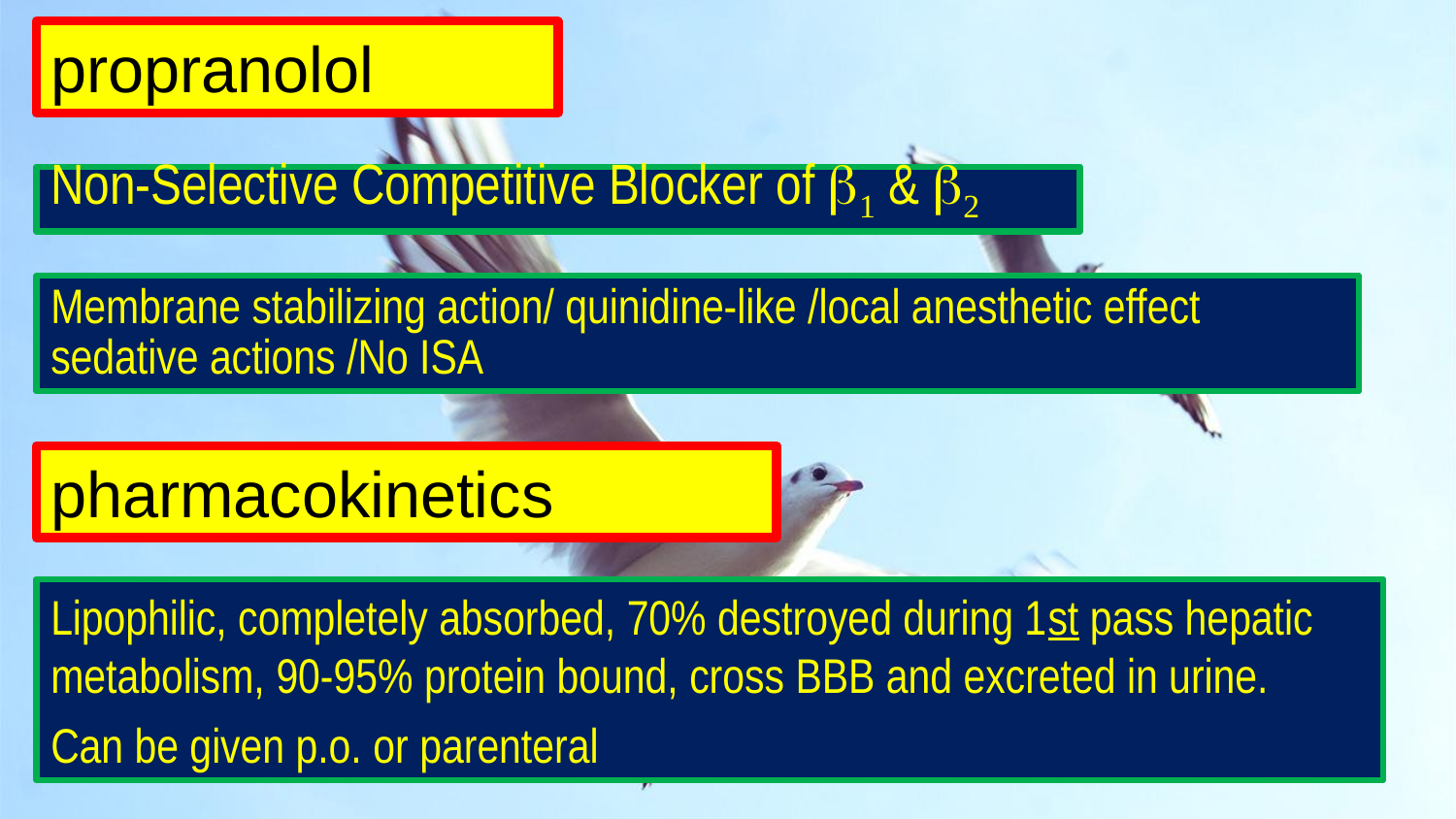

propranolol
Non-Selective Competitive Blocker of β1 & β2
Membrane stabilizing action/ quinidine-like /local anesthetic effect
sedative actions /No ISA
pharmacokinetics
Lipophilic, completely absorbed, 70% destroyed during 1st pass hepatic metabolism, 90-95% protein bound, cross BBB and excreted in urine.
Can be given p.o. or parenteral